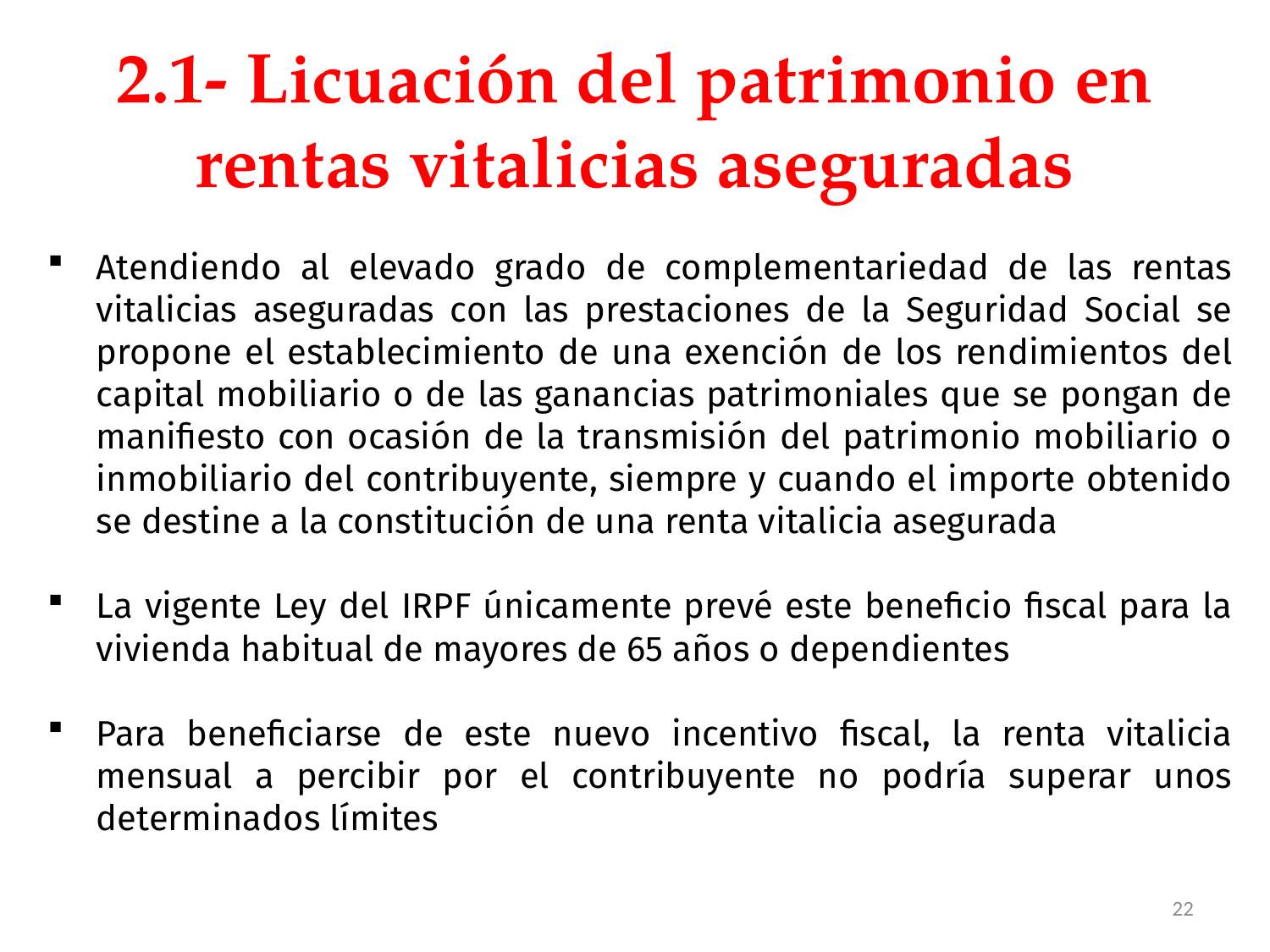

2.1- Licuación del patrimonio en rentas vitalicias aseguradas

Atendiendo al elevado grado de complementariedad de las rentas vitalicias aseguradas con las prestaciones de la Seguridad Social se propone el establecimiento de una exención de los rendimientos del capital mobiliario o de las ganancias patrimoniales que se pongan de manifiesto con ocasión de la transmisión del patrimonio mobiliario o inmobiliario del contribuyente, siempre y cuando el importe obtenido se destine a la constitución de una renta vitalicia asegurada

La vigente Ley del IRPF únicamente prevé este beneficio fiscal para la vivienda habitual de mayores de 65 años o dependientes

Para beneficiarse de este nuevo incentivo fiscal, la renta vitalicia mensual a percibir por el contribuyente no podría superar unos determinados límites

22